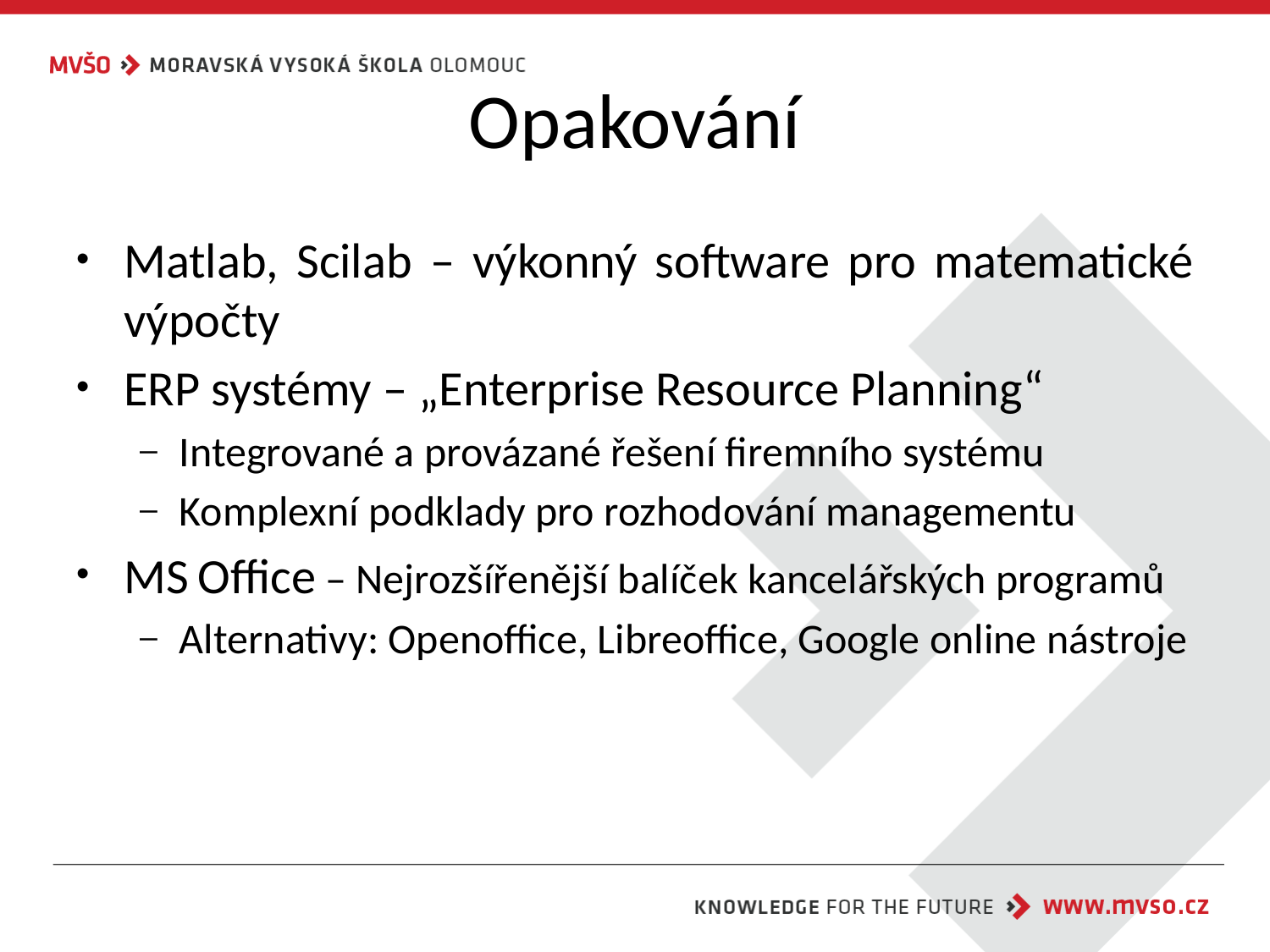

# Opakování
Matlab, Scilab – výkonný software pro matematické výpočty
ERP systémy – „Enterprise Resource Planning“
Integrované a provázané řešení firemního systému
Komplexní podklady pro rozhodování managementu
MS Office – Nejrozšířenější balíček kancelářských programů
Alternativy: Openoffice, Libreoffice, Google online nástroje